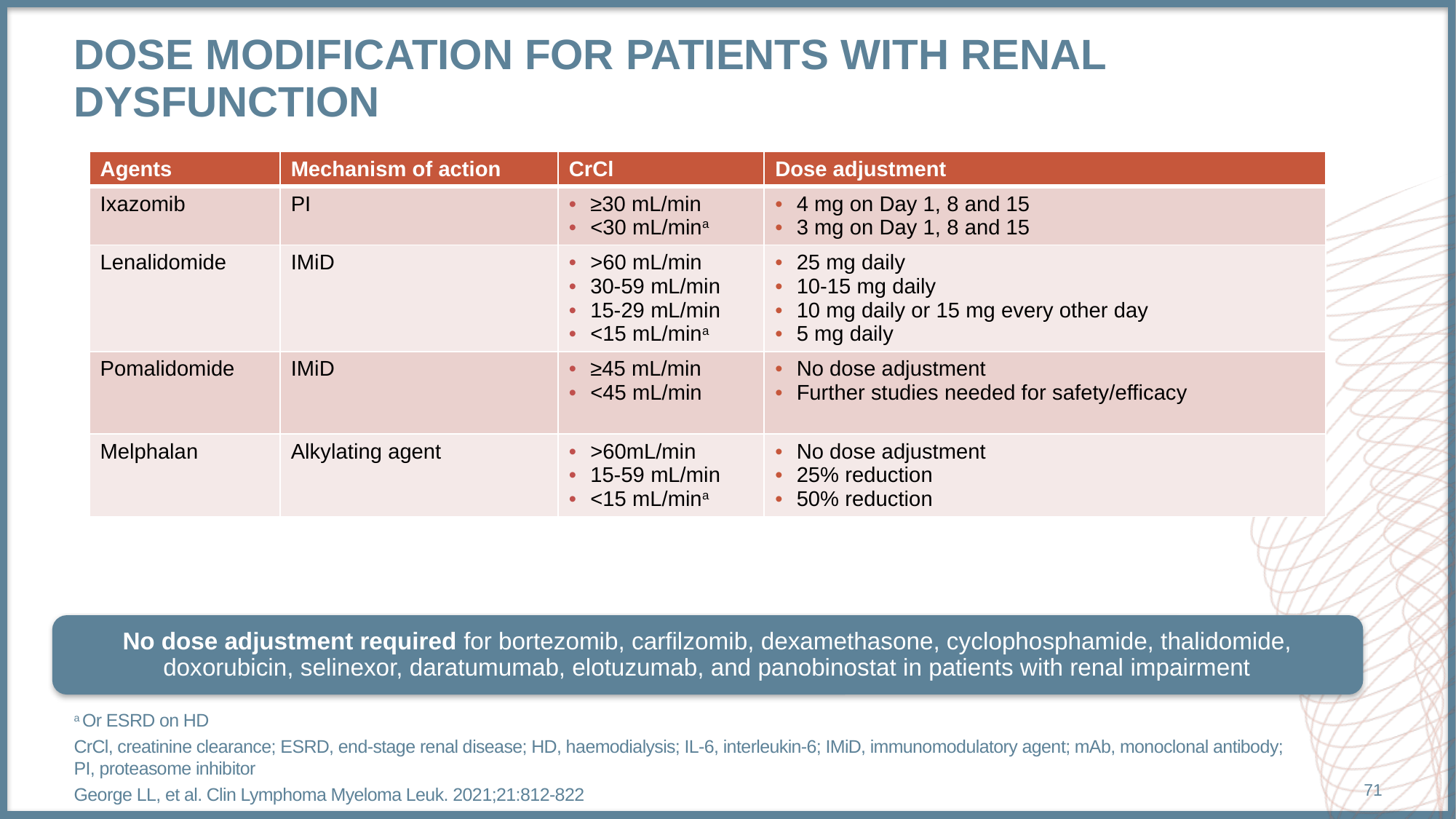

# dose modification for patients with renal dysfunction
| Agents | Mechanism of action | CrCl | Dose adjustment |
| --- | --- | --- | --- |
| Ixazomib | PI | ≥30 mL/min <30 mL/mina | 4 mg on Day 1, 8 and 15 3 mg on Day 1, 8 and 15 |
| Lenalidomide | IMiD | >60 mL/min 30-59 mL/min 15-29 mL/min <15 mL/mina | 25 mg daily 10-15 mg daily 10 mg daily or 15 mg every other day 5 mg daily |
| Pomalidomide | IMiD | ≥45 mL/min <45 mL/min | No dose adjustment Further studies needed for safety/efficacy |
| Melphalan | Alkylating agent | >60mL/min 15-59 mL/min <15 mL/mina | No dose adjustment 25% reduction 50% reduction |
No dose adjustment required for bortezomib, carfilzomib, dexamethasone, cyclophosphamide, thalidomide, doxorubicin, selinexor, daratumumab, elotuzumab, and panobinostat in patients with renal impairment
a Or ESRD on HD
CrCl, creatinine clearance; ESRD, end-stage renal disease; HD, haemodialysis; IL-6, interleukin-6; IMiD, immunomodulatory agent; mAb, monoclonal antibody; PI, proteasome inhibitor
George LL, et al. Clin Lymphoma Myeloma Leuk. 2021;21:812-822
71